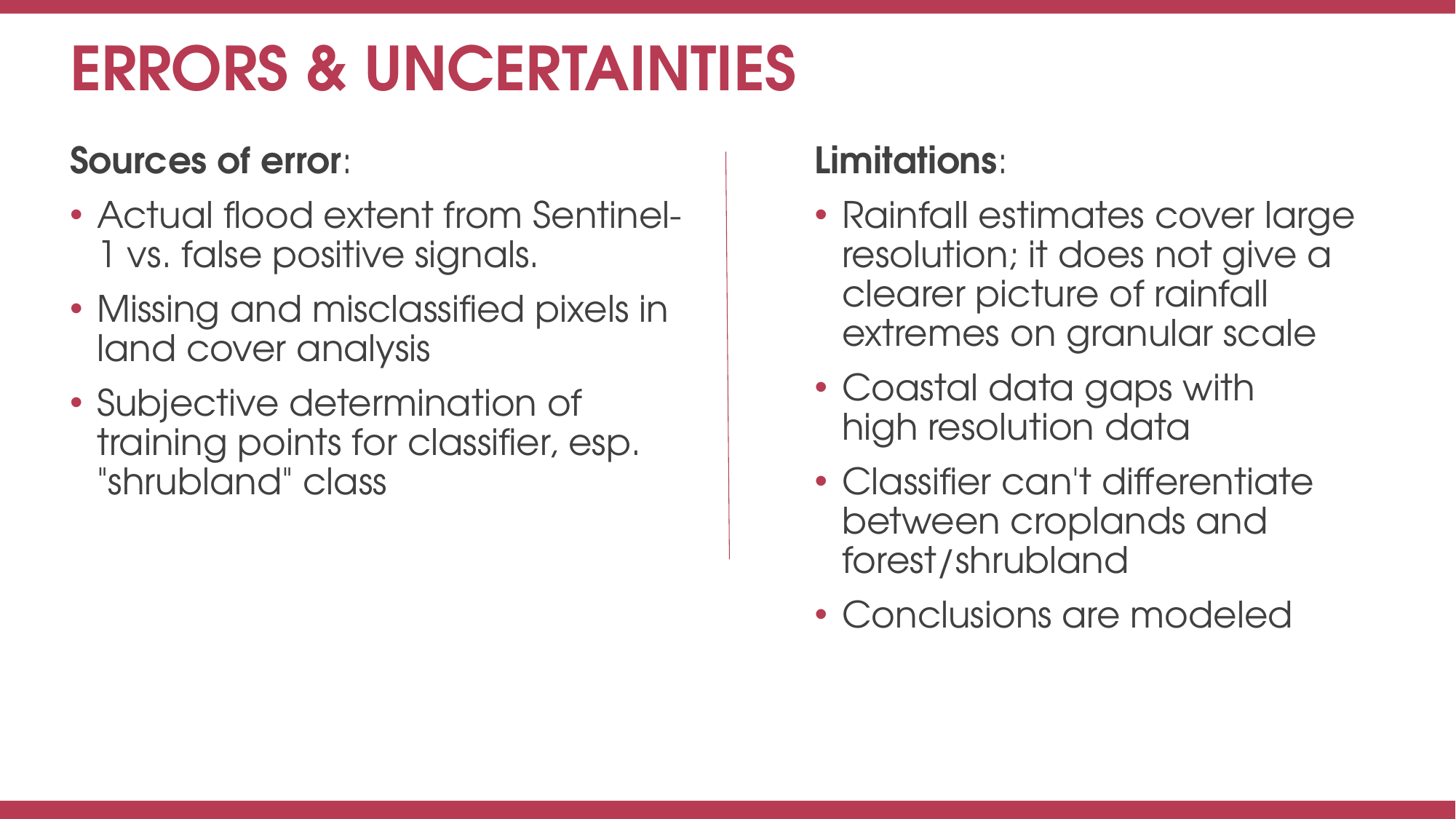

ERRORS & UNCERTAINTIES
Limitations:
Rainfall estimates cover large resolution; it does not give a clearer picture of rainfall extremes on granular scale
Coastal data gaps with high resolution data
Classifier can't differentiate between croplands and forest/shrubland
Conclusions are modeled
Sources of error:
Actual flood extent from Sentinel-1 vs. false positive signals.
Missing and misclassified pixels in land cover analysis
Subjective determination of training points for classifier, esp. "shrubland" class